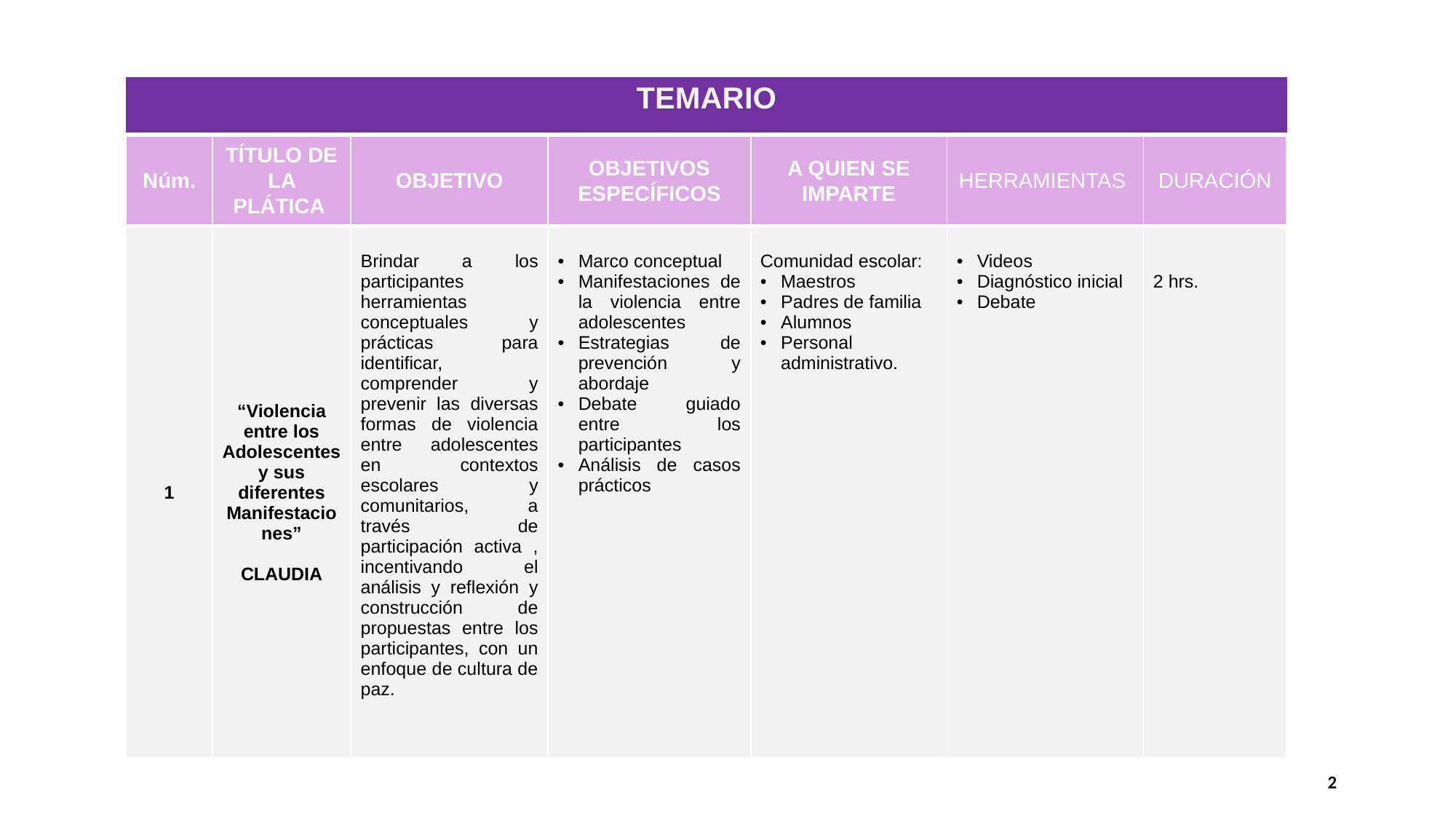

| TEMARIO |
| --- |
| Núm. | TÍTULO DE LA PLÁTICA | OBJETIVO | OBJETIVOS ESPECÍFICOS | A QUIEN SE IMPARTE | HERRAMIENTAS | DURACIÓN |
| --- | --- | --- | --- | --- | --- | --- |
| 1 | “Violencia entre los Adolescentes y sus diferentes Manifestaciones” CLAUDIA | Brindar a los participantes herramientas conceptuales y prácticas para identificar, comprender y prevenir las diversas formas de violencia entre adolescentes en contextos escolares y comunitarios, a través de participación activa , incentivando el análisis y reflexión y construcción de propuestas entre los participantes, con un enfoque de cultura de paz. | Marco conceptual Manifestaciones de la violencia entre adolescentes Estrategias de prevención y abordaje Debate guiado entre los participantes Análisis de casos prácticos | Comunidad escolar: Maestros Padres de familia Alumnos Personal administrativo. | Videos Diagnóstico inicial Debate | 2 hrs. |
COMISIÓN EJECUTIVA DE ATENCIÓN A VICTIMA DEL ESTADO DE MÉXICO

2